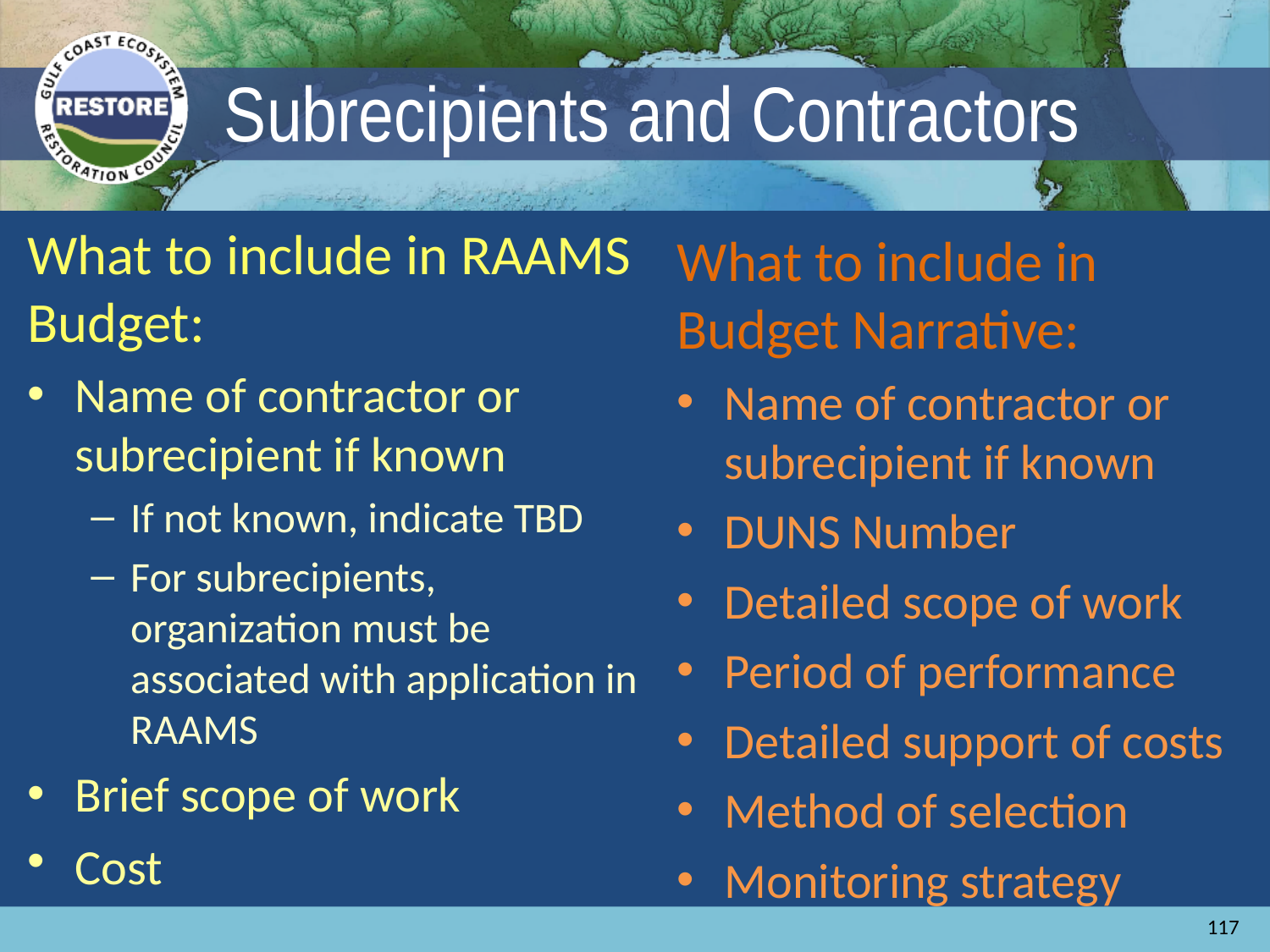

# Subrecipients and Contractors
What to include in RAAMS Budget:
Name of contractor or subrecipient if known
If not known, indicate TBD
For subrecipients, organization must be associated with application in RAAMS
Brief scope of work
Cost

What to include in Budget Narrative:
Name of contractor or subrecipient if known
DUNS Number
Detailed scope of work
Period of performance
Detailed support of costs
Method of selection
Monitoring strategy
117